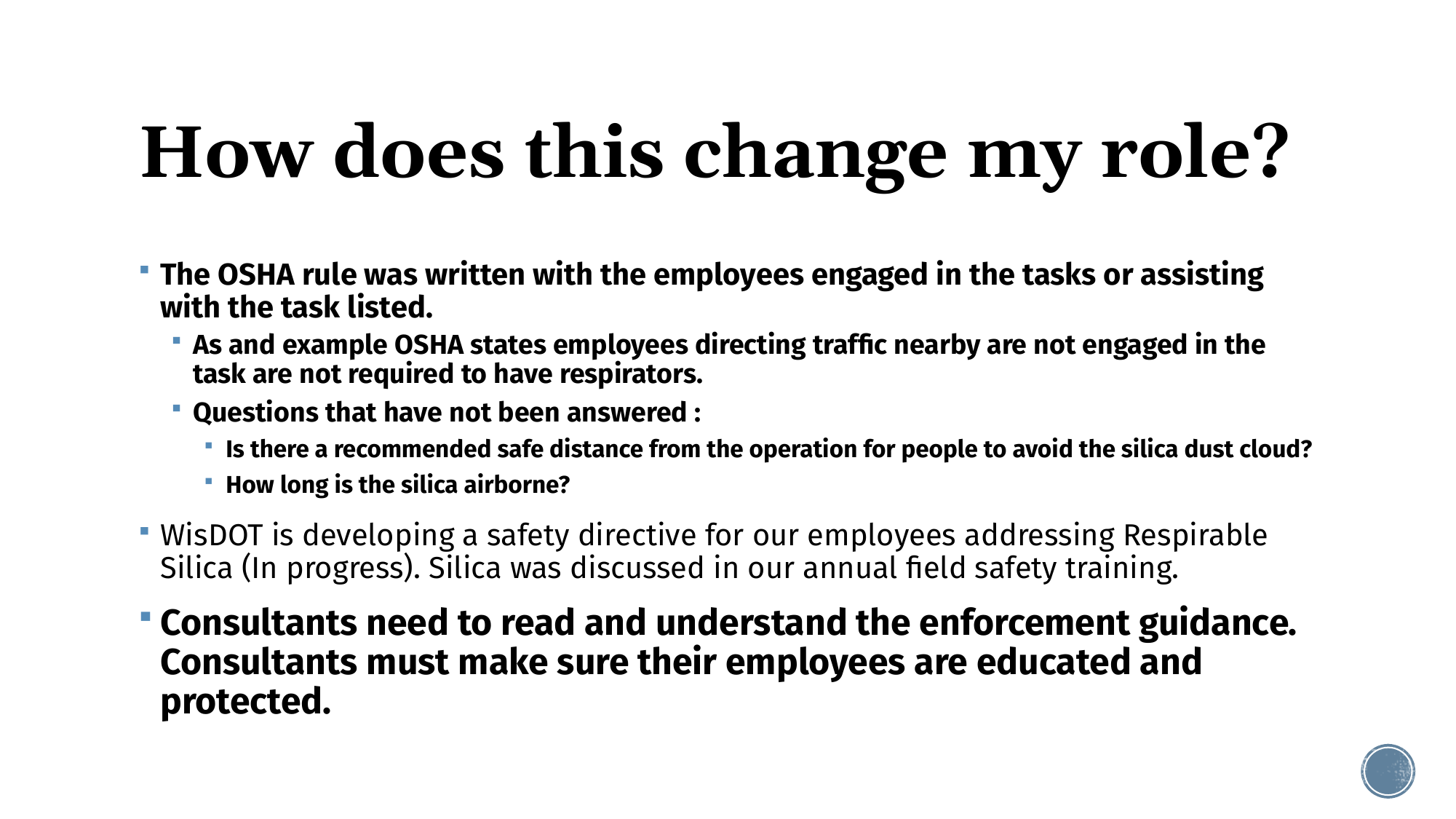

# How does this change my role?
The OSHA rule was written with the employees engaged in the tasks or assisting with the task listed.
As and example OSHA states employees directing traffic nearby are not engaged in the task are not required to have respirators.
Questions that have not been answered :
Is there a recommended safe distance from the operation for people to avoid the silica dust cloud?
How long is the silica airborne?
WisDOT is developing a safety directive for our employees addressing Respirable Silica (In progress). Silica was discussed in our annual field safety training.
Consultants need to read and understand the enforcement guidance.  Consultants must make sure their employees are educated and protected.